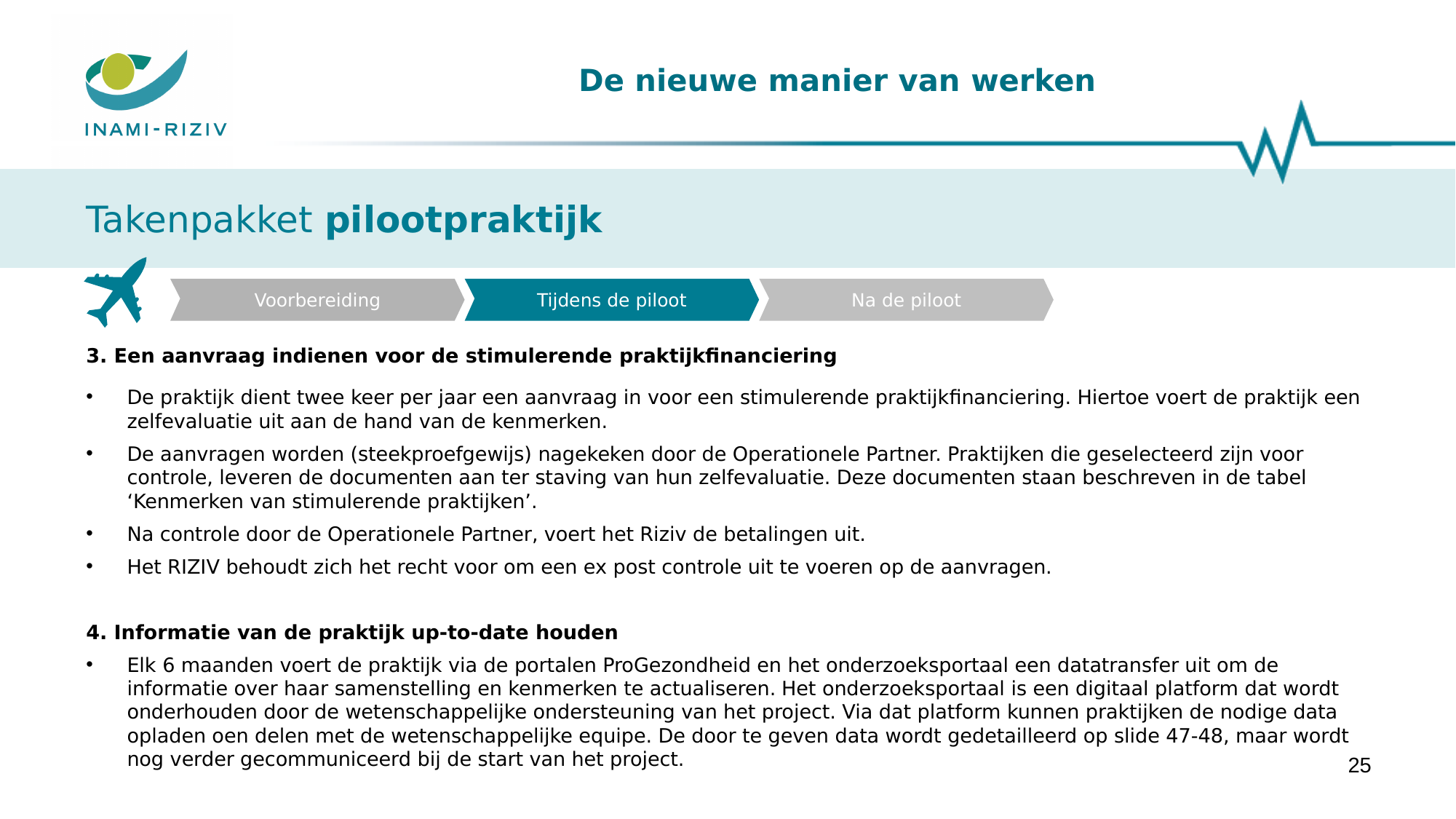

# De nieuwe manier van werken
Takenpakket pilootpraktijk

Voorbereiding
Tijdens de piloot
Na de piloot
3. Een aanvraag indienen voor de stimulerende praktijkfinanciering
De praktijk dient twee keer per jaar een aanvraag in voor een stimulerende praktijkfinanciering. Hiertoe voert de praktijk een zelfevaluatie uit aan de hand van de kenmerken.
De aanvragen worden (steekproefgewijs) nagekeken door de Operationele Partner. Praktijken die geselecteerd zijn voor controle, leveren de documenten aan ter staving van hun zelfevaluatie. Deze documenten staan beschreven in de tabel ‘Kenmerken van stimulerende praktijken’.
Na controle door de Operationele Partner, voert het Riziv de betalingen uit.
Het RIZIV behoudt zich het recht voor om een ex post controle uit te voeren op de aanvragen.

4. Informatie van de praktijk up-to-date houden
Elk 6 maanden voert de praktijk via de portalen ProGezondheid en het onderzoeksportaal een datatransfer uit om de informatie over haar samenstelling en kenmerken te actualiseren. Het onderzoeksportaal is een digitaal platform dat wordt onderhouden door de wetenschappelijke ondersteuning van het project. Via dat platform kunnen praktijken de nodige data opladen oen delen met de wetenschappelijke equipe. De door te geven data wordt gedetailleerd op slide 47-48, maar wordt nog verder gecommuniceerd bij de start van het project.

25